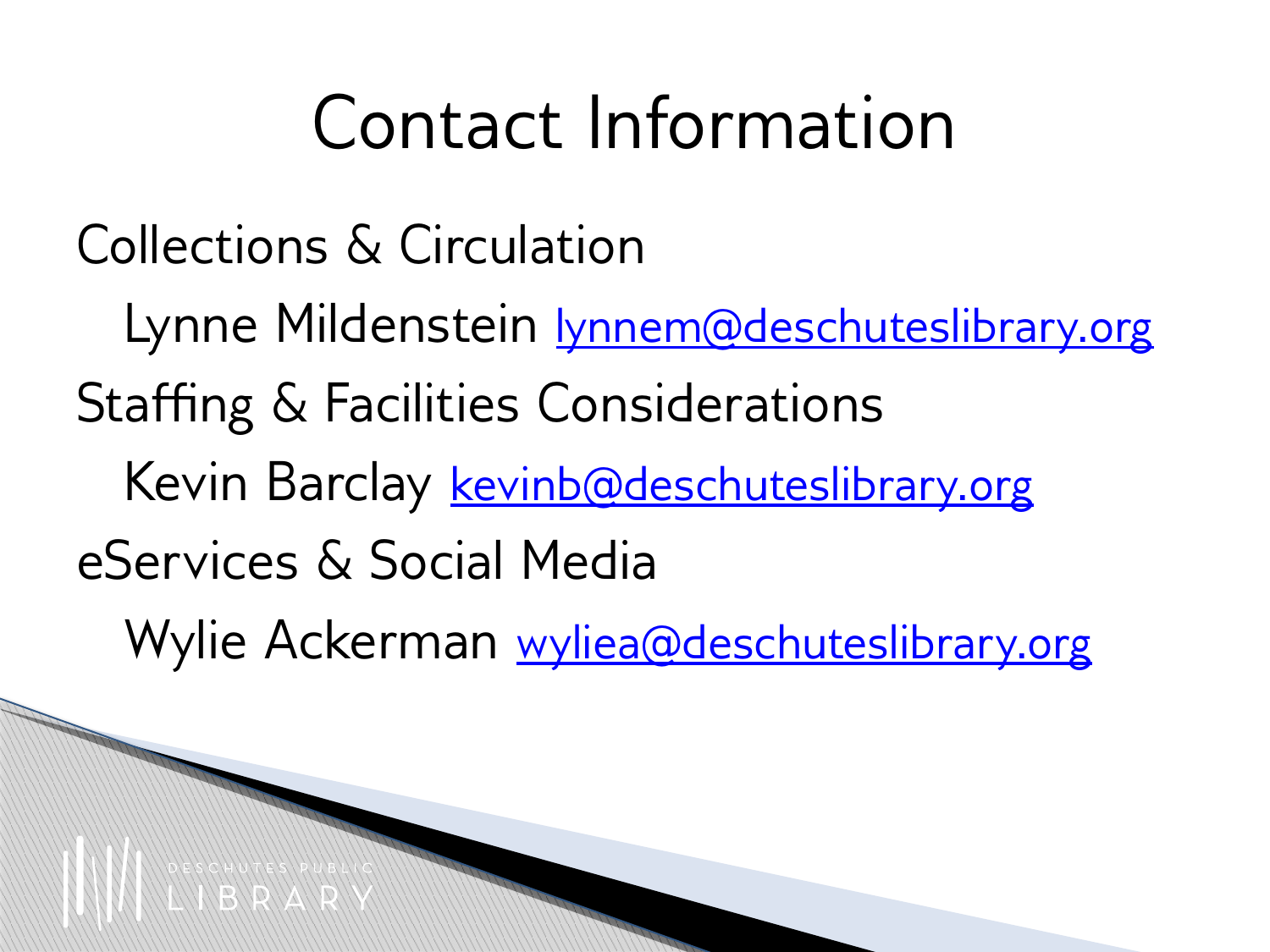

# Contact Information
Collections & Circulation
	Lynne Mildenstein lynnem@deschuteslibrary.org
Staffing & Facilities Considerations
	Kevin Barclay kevinb@deschuteslibrary.org
eServices & Social Media
	Wylie Ackerman wyliea@deschuteslibrary.org